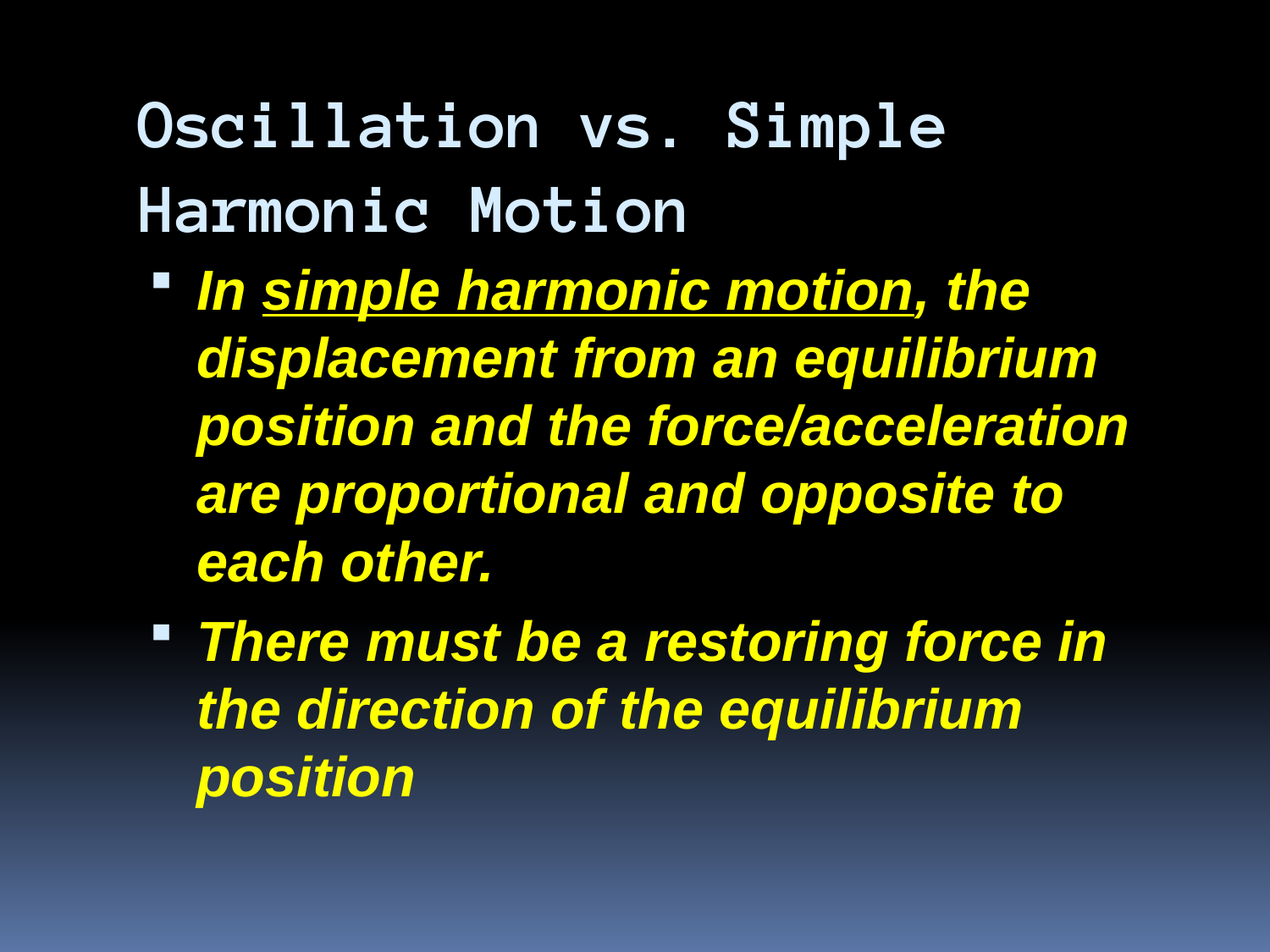

# Oscillation vs. Simple Harmonic Motion
In simple harmonic motion, the displacement from an equilibrium position and the force/acceleration are proportional and opposite to each other.
There must be a restoring force in the direction of the equilibrium position